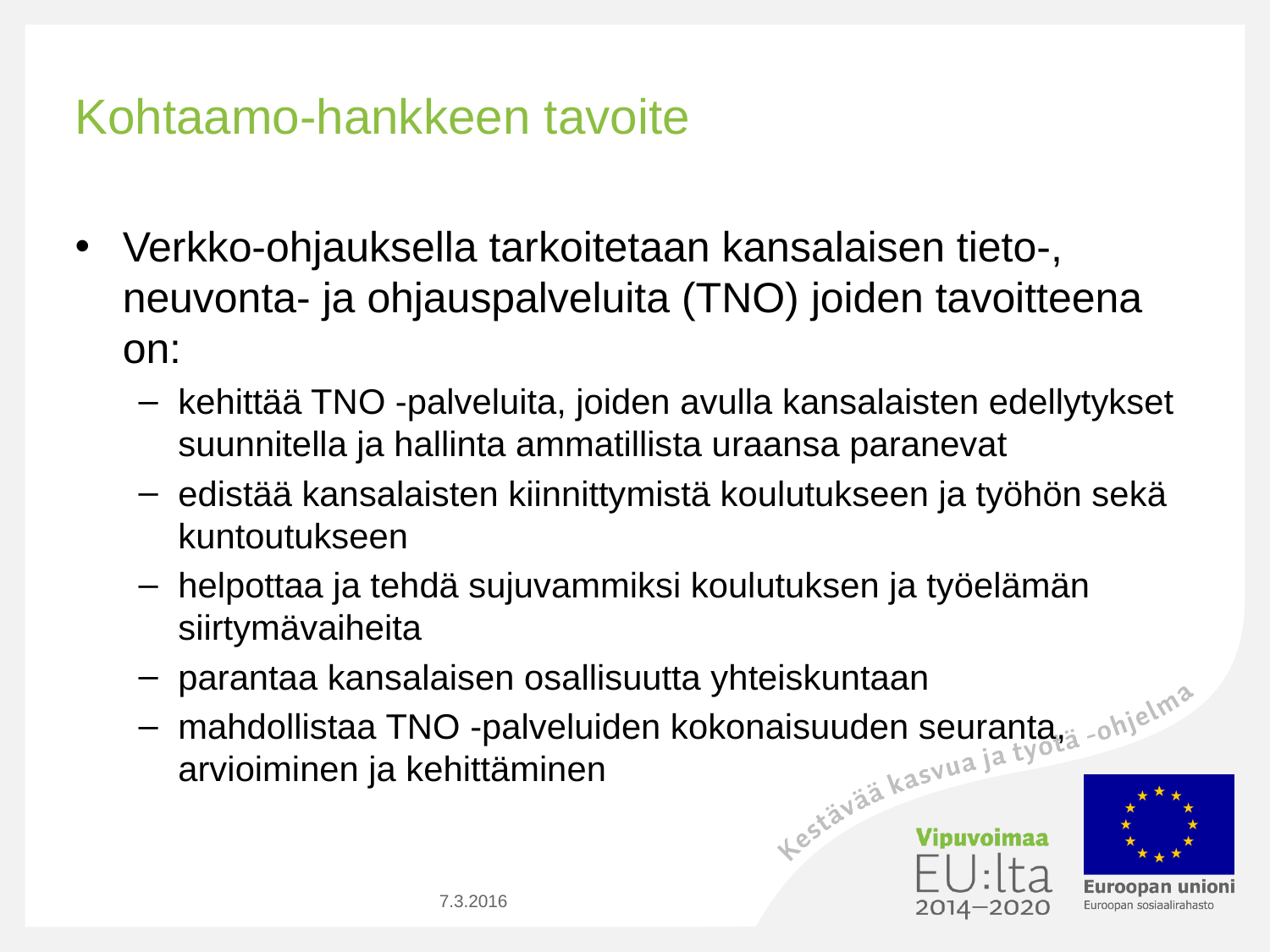

# Kohtaamo-hankkeen tavoite
Verkko-ohjauksella tarkoitetaan kansalaisen tieto-, neuvonta- ja ohjauspalveluita (TNO) joiden tavoitteena on:
kehittää TNO -palveluita, joiden avulla kansalaisten edellytykset suunnitella ja hallinta ammatillista uraansa paranevat
edistää kansalaisten kiinnittymistä koulutukseen ja työhön sekä kuntoutukseen
helpottaa ja tehdä sujuvammiksi koulutuksen ja työelämän siirtymävaiheita
parantaa kansalaisen osallisuutta yhteiskuntaan
mahdollistaa TNO -palveluiden kokonaisuuden seuranta, arvioiminen ja kehittäminen

7.3.2016